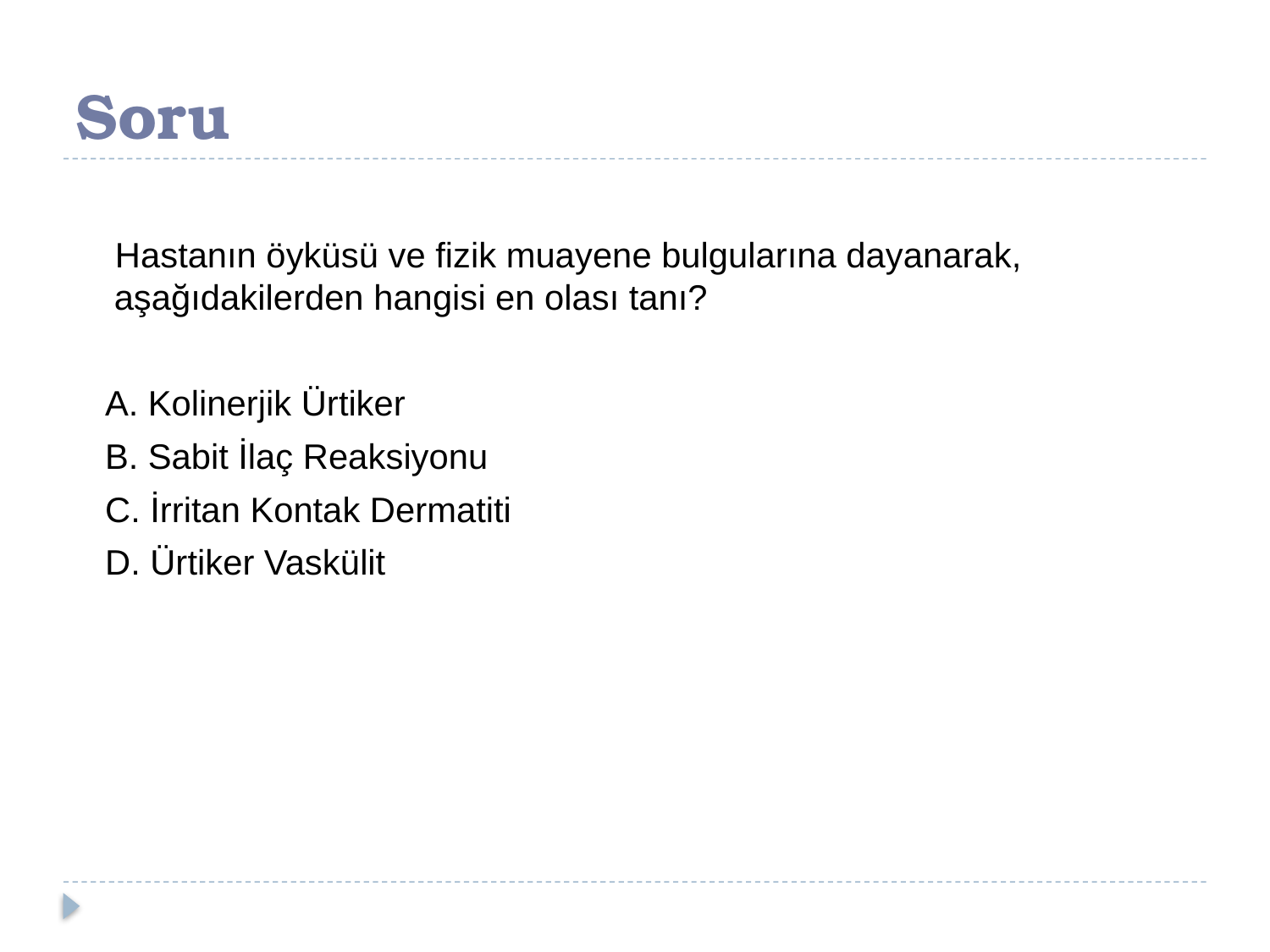

# Soru

    Hastanın öyküsü ve fizik muayene bulgularına dayanarak, aşağıdakilerden hangisi en olası tanı?

   A. Kolinerjik Ürtiker
   B. Sabit İlaç Reaksiyonu
   C. İrritan Kontak Dermatiti
   D. Ürtiker Vaskülit